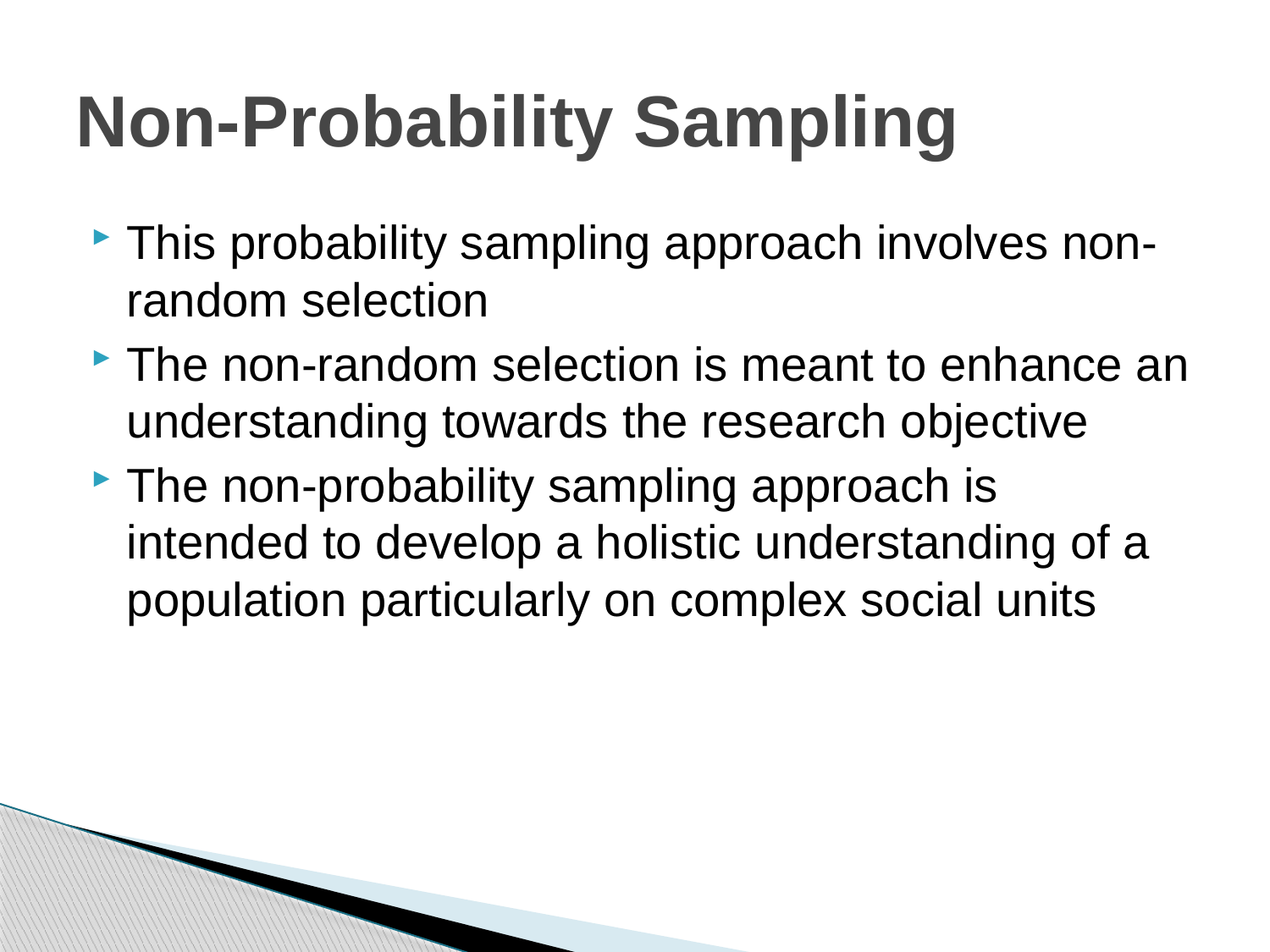

# Non-Probability Sampling
This probability sampling approach involves non-random selection
The non-random selection is meant to enhance an understanding towards the research objective
The non-probability sampling approach is intended to develop a holistic understanding of a population particularly on complex social units